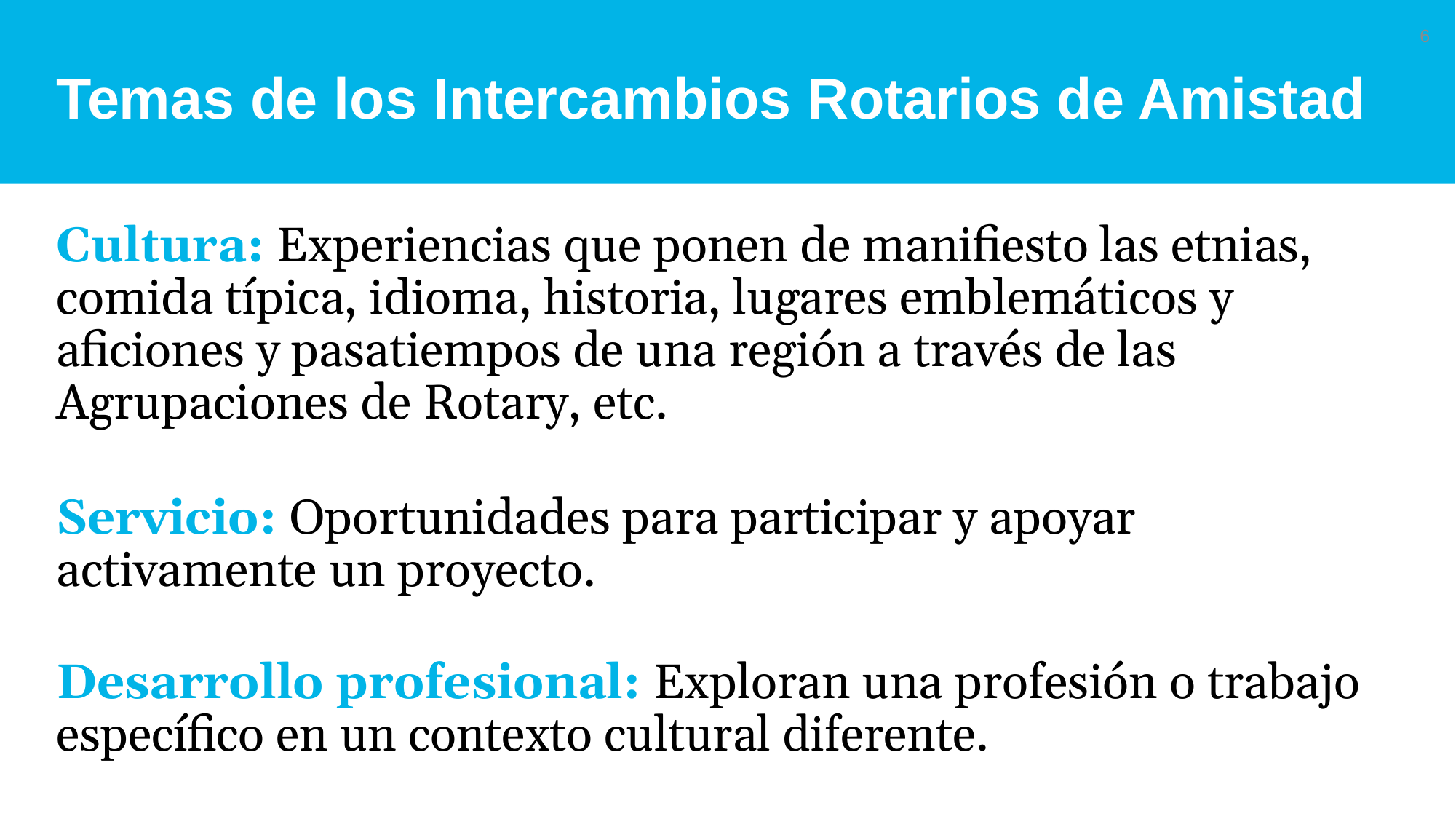

# Temas de los Intercambios Rotarios de Amistad
6
Cultura: Experiencias que ponen de manifiesto las etnias, comida típica, idioma, historia, lugares emblemáticos y aficiones y pasatiempos de una región a través de las Agrupaciones de Rotary, etc.

Servicio: Oportunidades para participar y apoyar activamente un proyecto.

Desarrollo profesional: Exploran una profesión o trabajo específico en un contexto cultural diferente.